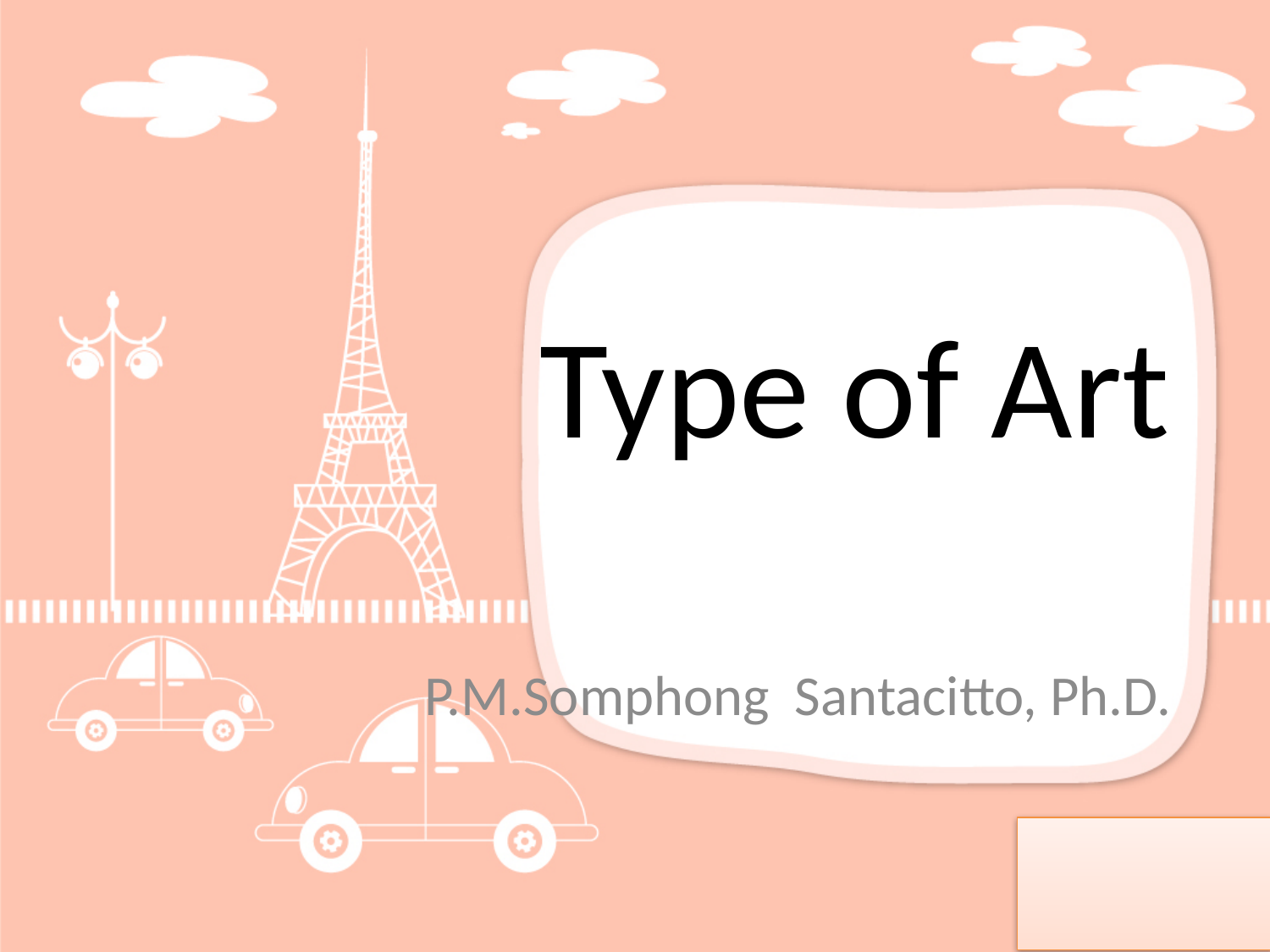

# Type of Art

P.M.Somphong  Santacitto, Ph.D.